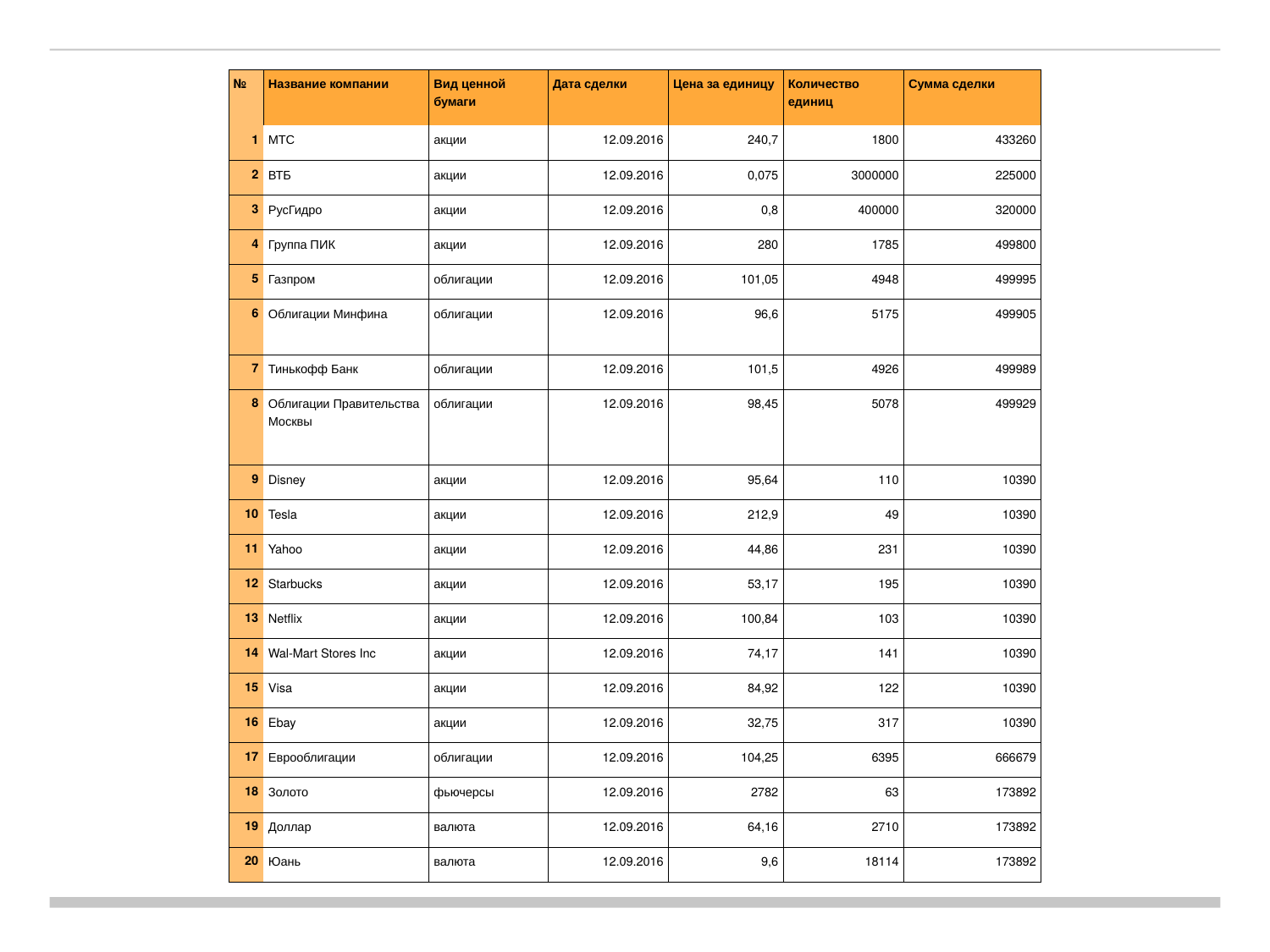

| № | Название компании | Вид ценной бумаги | Дата сделки | Цена за единицу | Количество единиц | Сумма сделки |
| --- | --- | --- | --- | --- | --- | --- |
| 1 | МТС | акции | 12.09.2016 | 240,7 | 1800 | 433260 |
| 2 | ВТБ | акции | 12.09.2016 | 0,075 | 3000000 | 225000 |
| 3 | РусГидро | акции | 12.09.2016 | 0,8 | 400000 | 320000 |
| 4 | Группа ПИК | акции | 12.09.2016 | 280 | 1785 | 499800 |
| 5 | Газпром | облигации | 12.09.2016 | 101,05 | 4948 | 499995 |
| 6 | Облигации Минфина | облигации | 12.09.2016 | 96,6 | 5175 | 499905 |
| 7 | Тинькофф Банк | облигации | 12.09.2016 | 101,5 | 4926 | 499989 |
| 8 | Облигации Правительства Москвы | облигации | 12.09.2016 | 98,45 | 5078 | 499929 |
| 9 | Disney | акции | 12.09.2016 | 95,64 | 110 | 10390 |
| 10 | Tesla | акции | 12.09.2016 | 212,9 | 49 | 10390 |
| 11 | Yahoo | акции | 12.09.2016 | 44,86 | 231 | 10390 |
| 12 | Starbucks | акции | 12.09.2016 | 53,17 | 195 | 10390 |
| 13 | Netflix | акции | 12.09.2016 | 100,84 | 103 | 10390 |
| 14 | Wal-Mart Stores Inc | акции | 12.09.2016 | 74,17 | 141 | 10390 |
| 15 | Visa | акции | 12.09.2016 | 84,92 | 122 | 10390 |
| 16 | Ebay | акции | 12.09.2016 | 32,75 | 317 | 10390 |
| 17 | Еврооблигации | облигации | 12.09.2016 | 104,25 | 6395 | 666679 |
| 18 | Золото | фьючерсы | 12.09.2016 | 2782 | 63 | 173892 |
| 19 | Доллар | валюта | 12.09.2016 | 64,16 | 2710 | 173892 |
| 20 | Юань | валюта | 12.09.2016 | 9,6 | 18114 | 173892 |